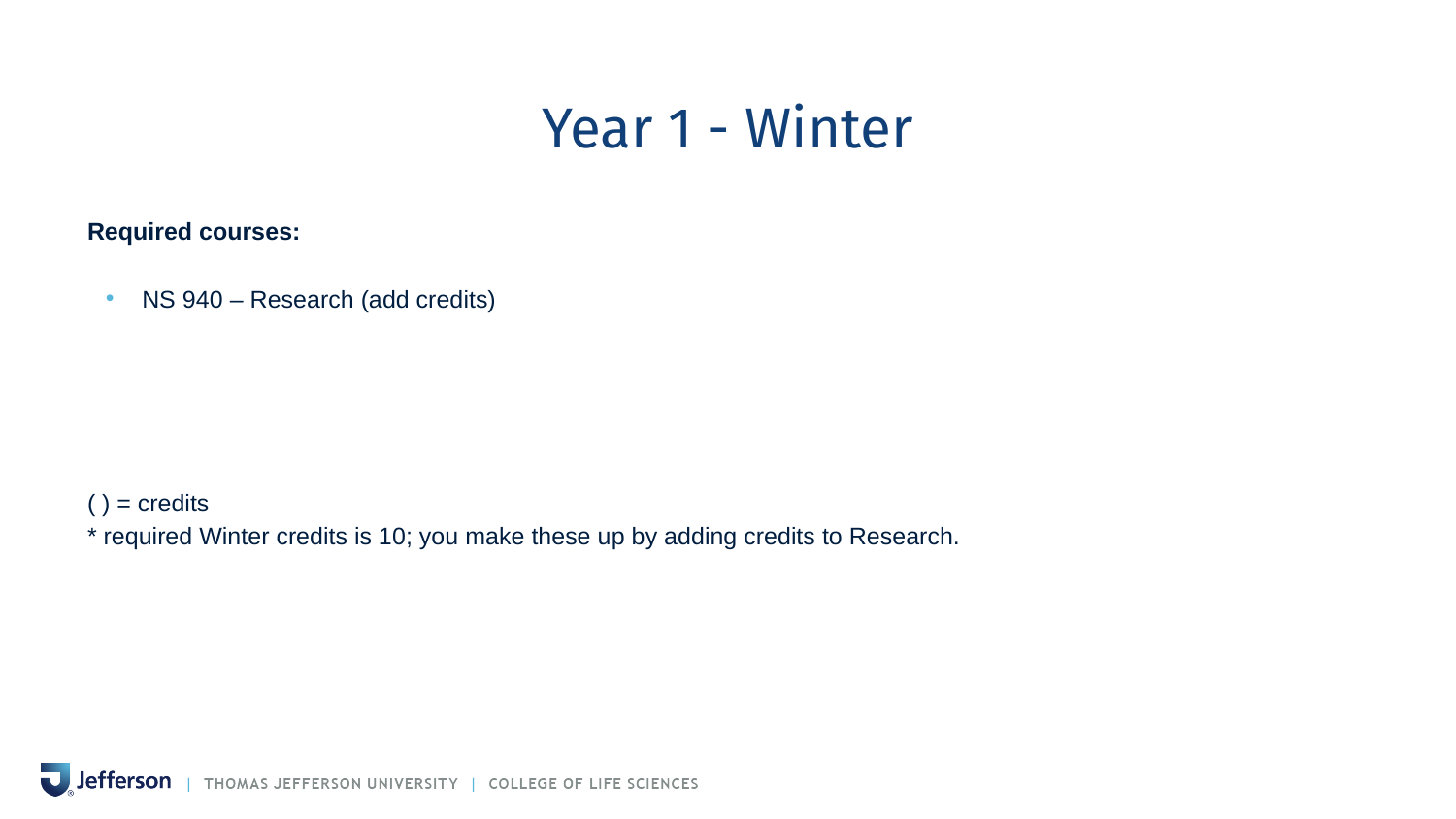

# Year 1 - Winter
Required courses:

NS 940 – Research (add credits)

( ) = credits
* required Winter credits is 10; you make these up by adding credits to Research.